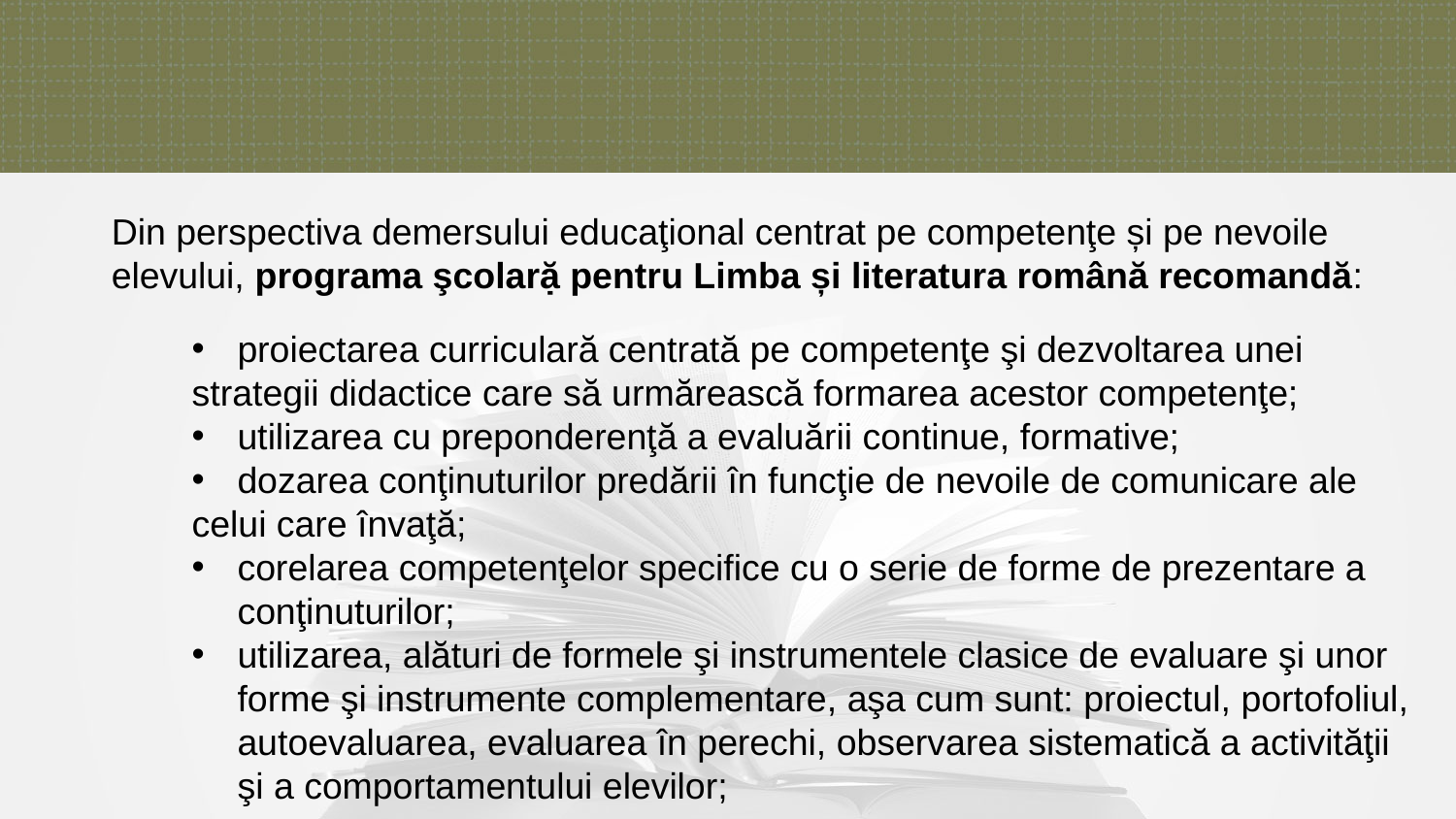

Din perspectiva demersului educaţional centrat pe competenţe și pe nevoile     elevului, programa şcolarặ pentru Limba și literatura română recomandă:
proiectarea curriculară centrată pe competenţe şi dezvoltarea unei
strategii didactice care să urmărească formarea acestor competenţe;
utilizarea cu preponderenţă a evaluării continue, formative;
dozarea conţinuturilor predării în funcţie de nevoile de comunicare ale
celui care învaţă;
corelarea competenţelor specifice cu o serie de forme de prezentare a   conţinuturilor;
utilizarea, alături de formele şi instrumentele clasice de evaluare şi unor  forme şi instrumente complementare, aşa cum sunt: proiectul, portofoliul, autoevaluarea, evaluarea în perechi, observarea sistematică a activităţii şi a comportamentului elevilor;